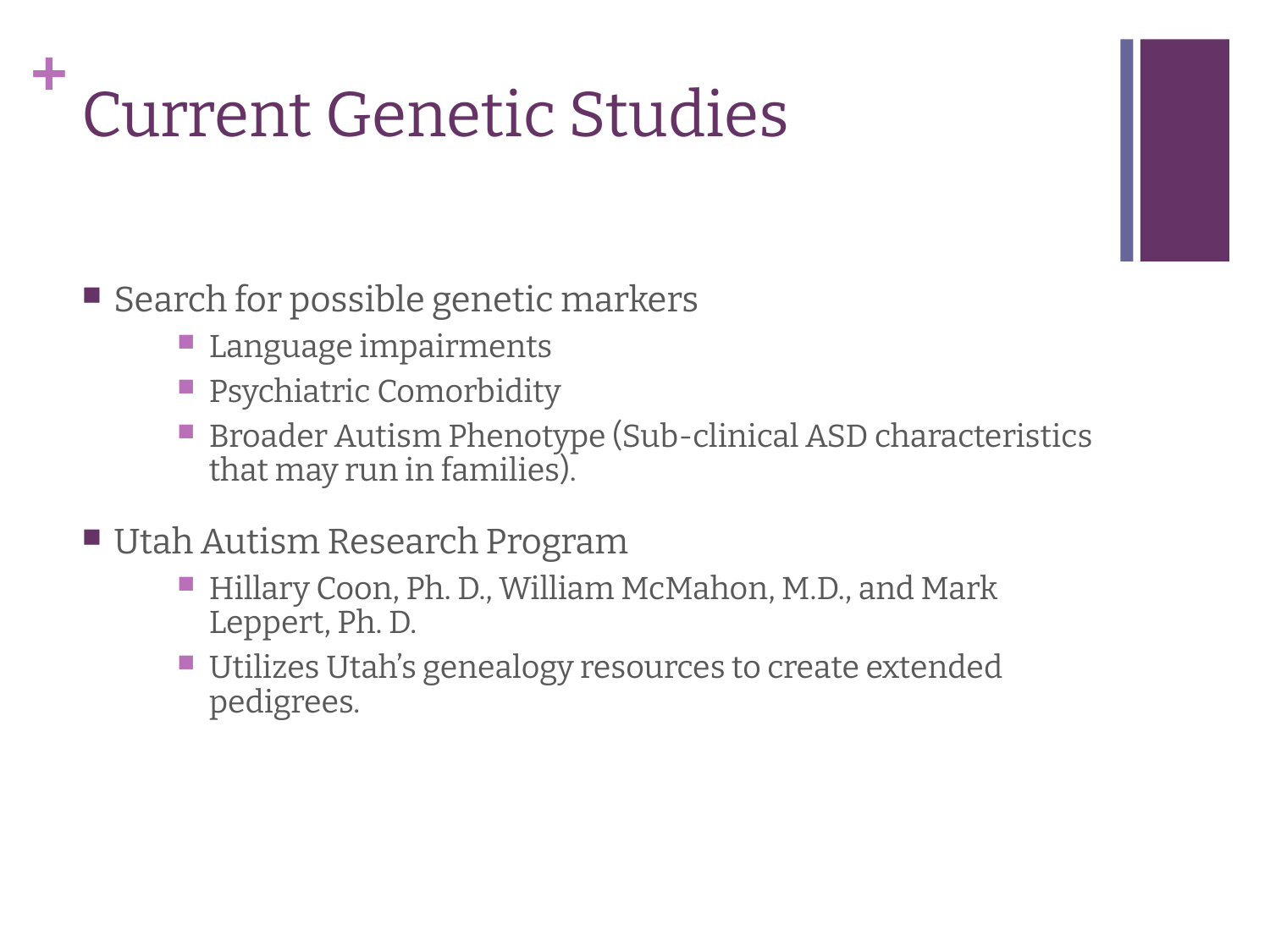

Current Genetic Studies
Search for possible genetic markers
Language impairments
Psychiatric Comorbidity
Broader Autism Phenotype (Sub-clinical ASD characteristics that may run in families).
Utah Autism Research Program
Hillary Coon, Ph. D., William McMahon, M.D., and Mark Leppert, Ph. D.
Utilizes Utah’s genealogy resources to create extended pedigrees.